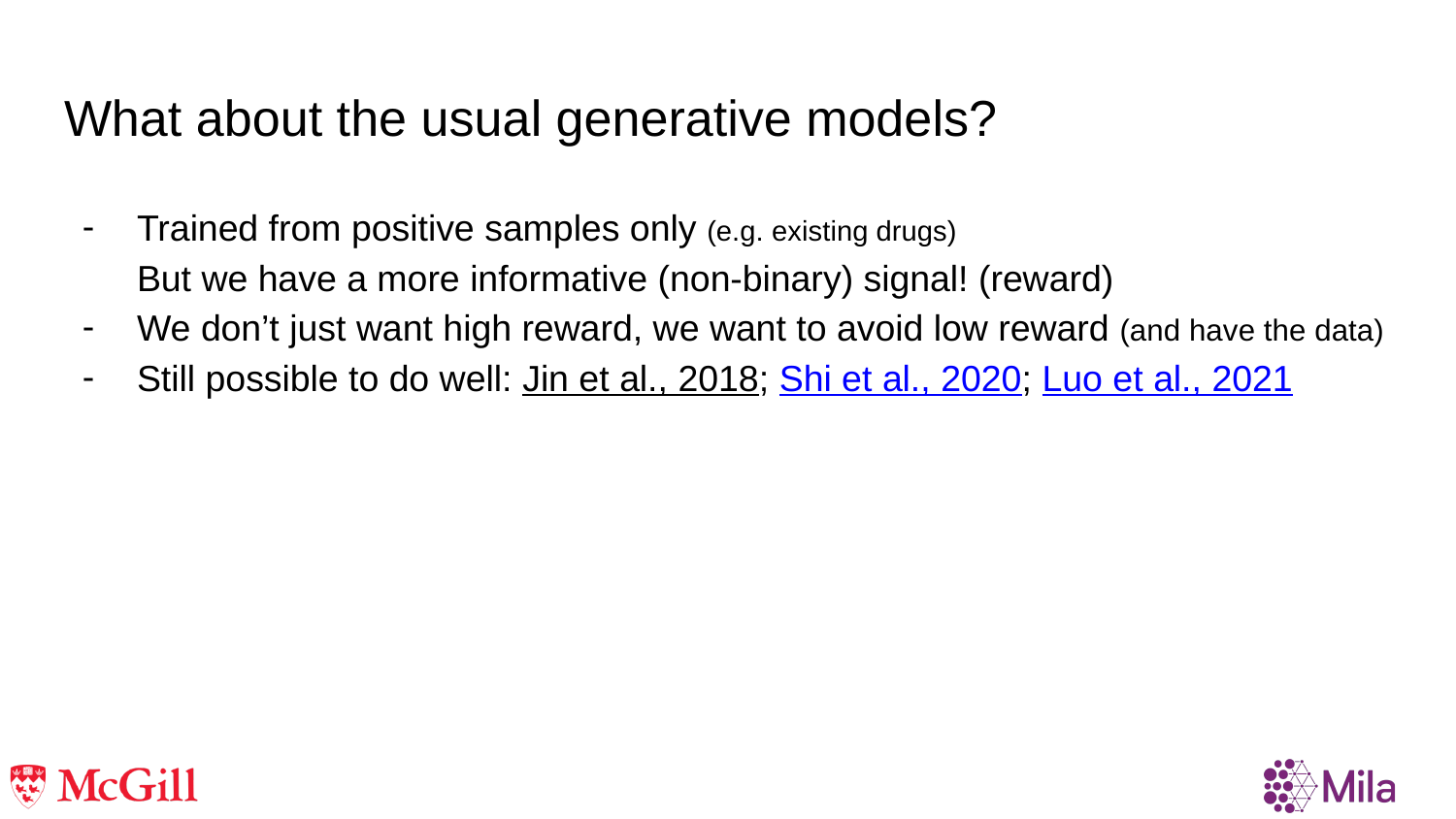

# What about the usual generative models?
Trained from positive samples only (e.g. existing drugs)
But we have a more informative (non-binary) signal! (reward)
We don’t just want high reward, we want to avoid low reward (and have the data)
Still possible to do well: Jin et al., 2018; Shi et al., 2020; Luo et al., 2021
22